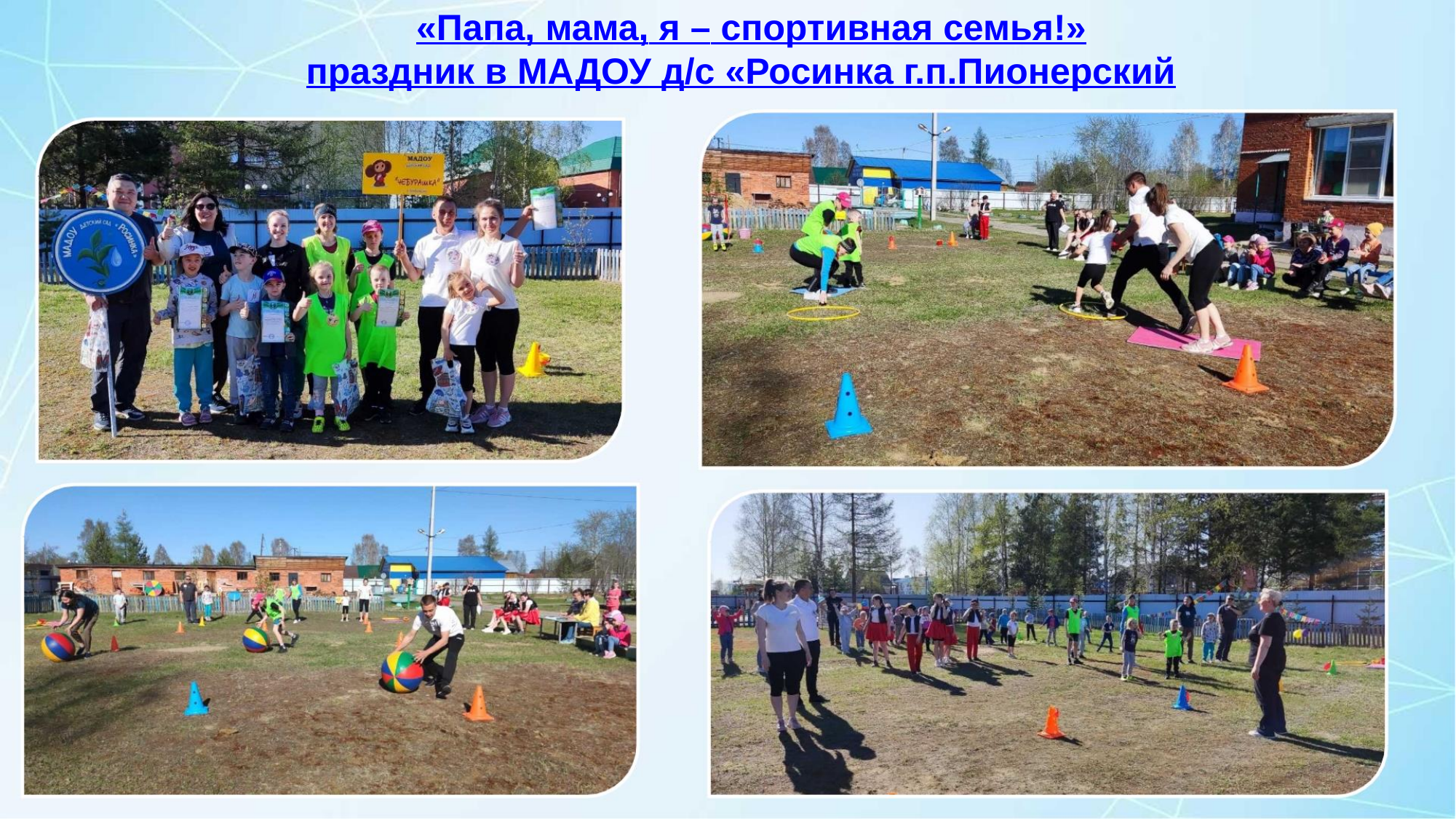

«Папа, мама, я – спортивная семья!»
праздник в МАДОУ д/с «Росинка г.п.Пионерский